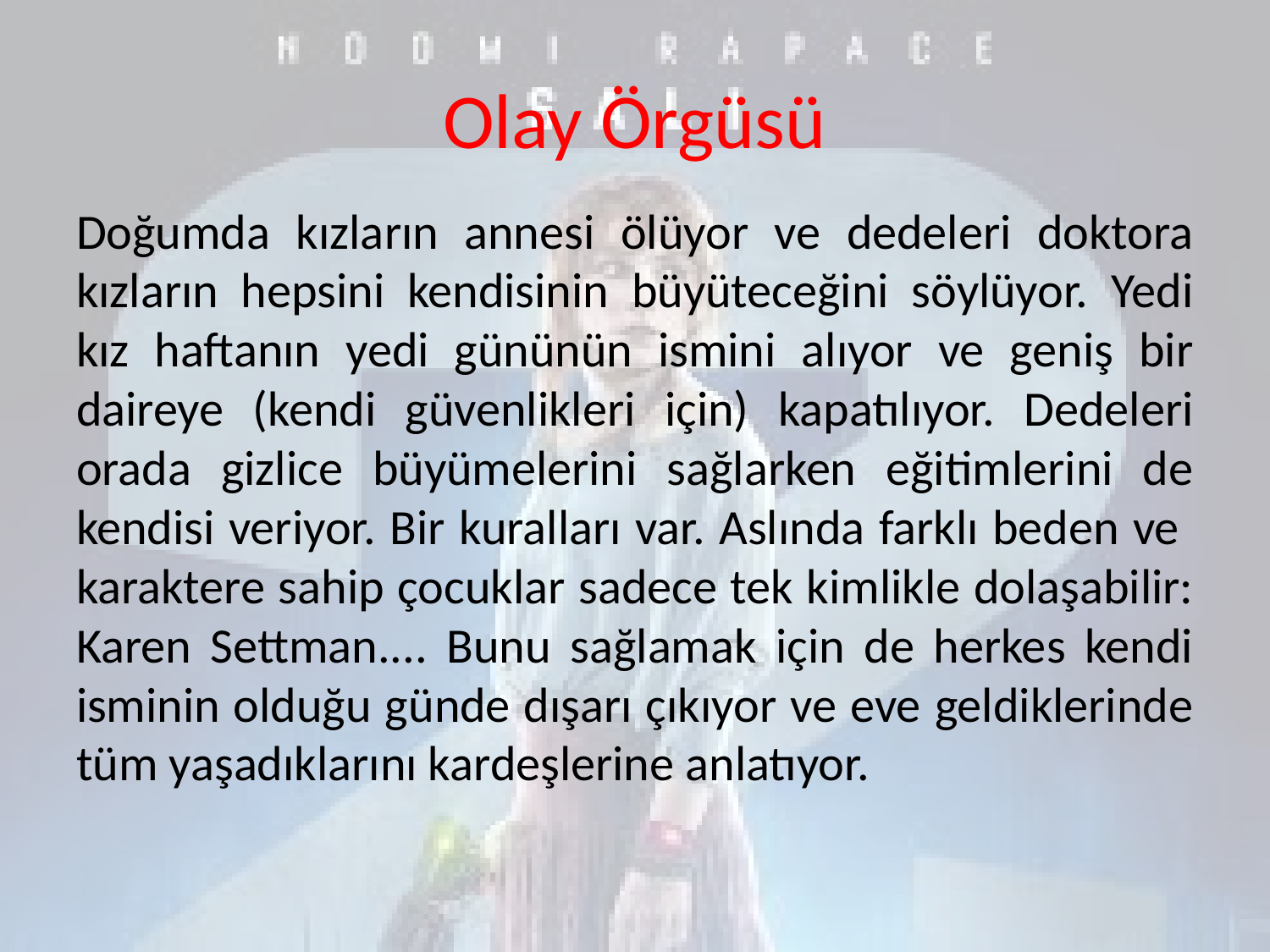

# Olay Örgüsü
Doğumda kızların annesi ölüyor ve dedeleri doktora kızların hepsini kendisinin büyüteceğini söylüyor. Yedi kız haftanın yedi gününün ismini alıyor ve geniş bir daireye (kendi güvenlikleri için) kapatılıyor. Dedeleri orada gizlice büyümelerini sağlarken eğitimlerini de kendisi veriyor. Bir kuralları var. Aslında farklı beden ve  karaktere sahip çocuklar sadece tek kimlikle dolaşabilir: Karen Settman.... Bunu sağlamak için de herkes kendi isminin olduğu günde dışarı çıkıyor ve eve geldiklerinde tüm yaşadıklarını kardeşlerine anlatıyor.